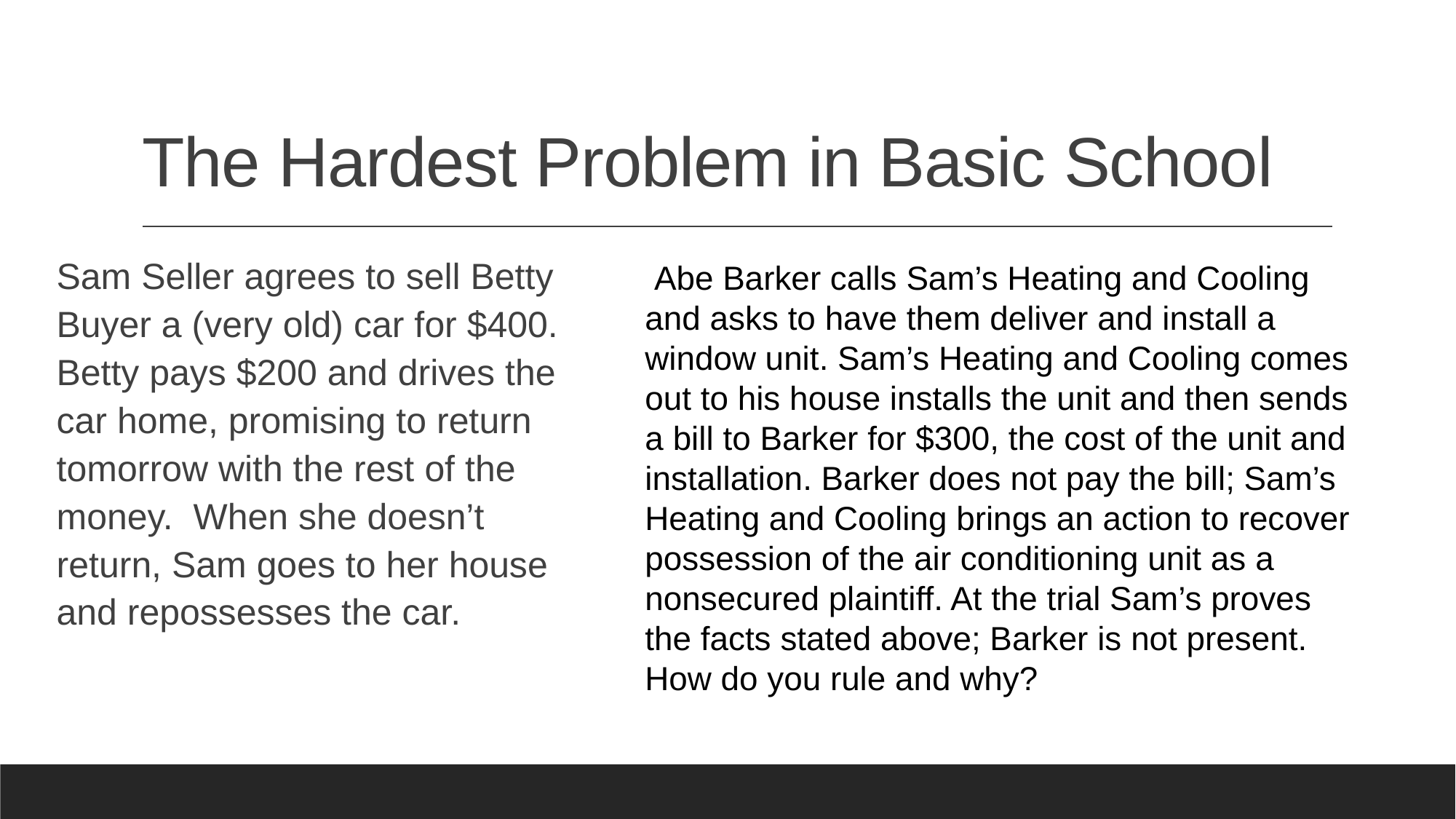

# The Hardest Problem in Basic School

 Abe Barker calls Sam’s Heating and Cooling and asks to have them deliver and install a window unit. Sam’s Heating and Cooling comes out to his house installs the unit and then sends a bill to Barker for $300, the cost of the unit and installation. Barker does not pay the bill; Sam’s Heating and Cooling brings an action to recover possession of the air conditioning unit as a nonsecured plaintiff. At the trial Sam’s proves the facts stated above; Barker is not present. How do you rule and why?
Sam Seller agrees to sell Betty Buyer a (very old) car for $400. Betty pays $200 and drives the car home, promising to return tomorrow with the rest of the money.  When she doesn’t return, Sam goes to her house and repossesses the car.